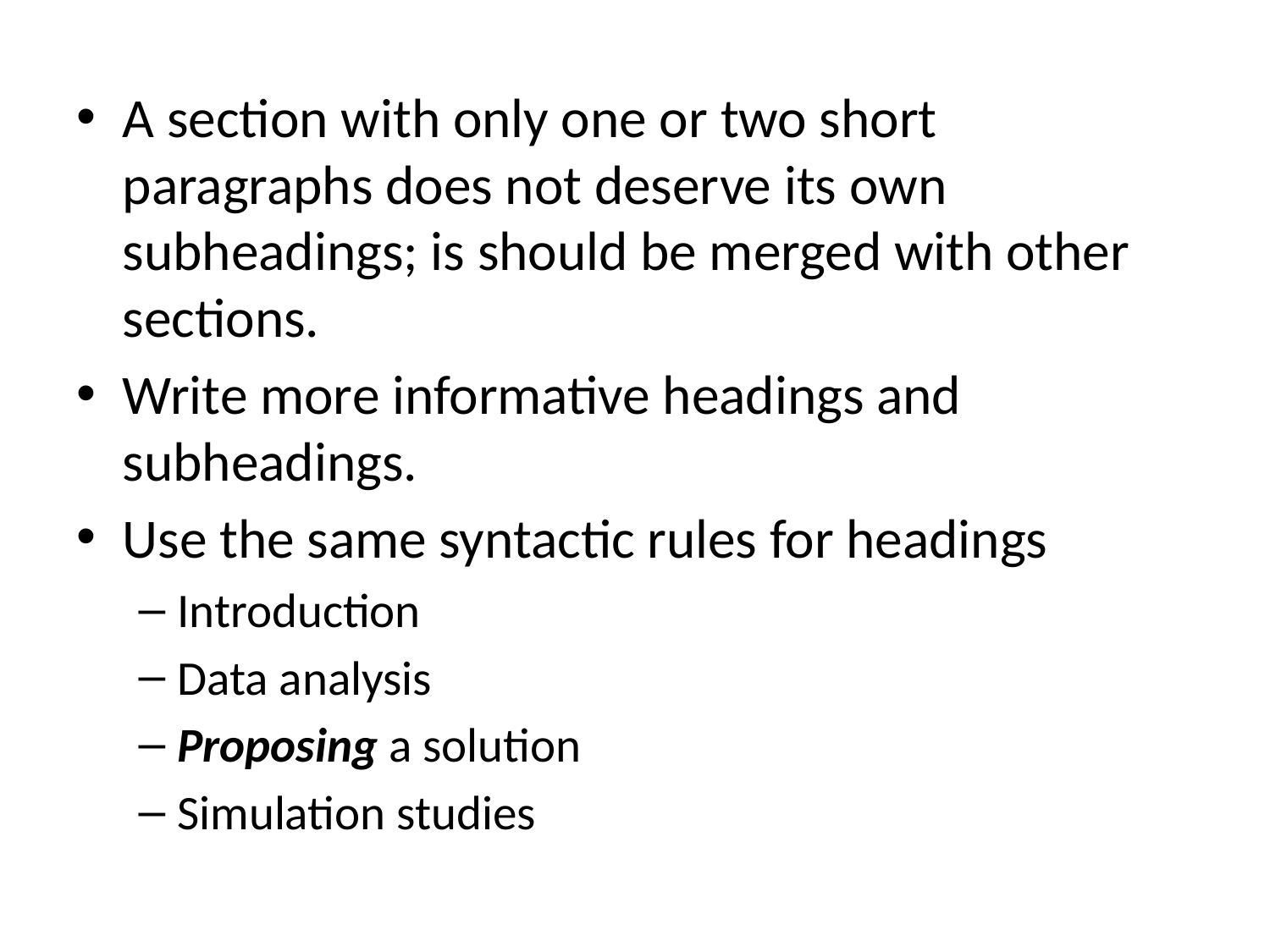

A section with only one or two short paragraphs does not deserve its own subheadings; is should be merged with other sections.
Write more informative headings and subheadings.
Use the same syntactic rules for headings
Introduction
Data analysis
Proposing a solution
Simulation studies